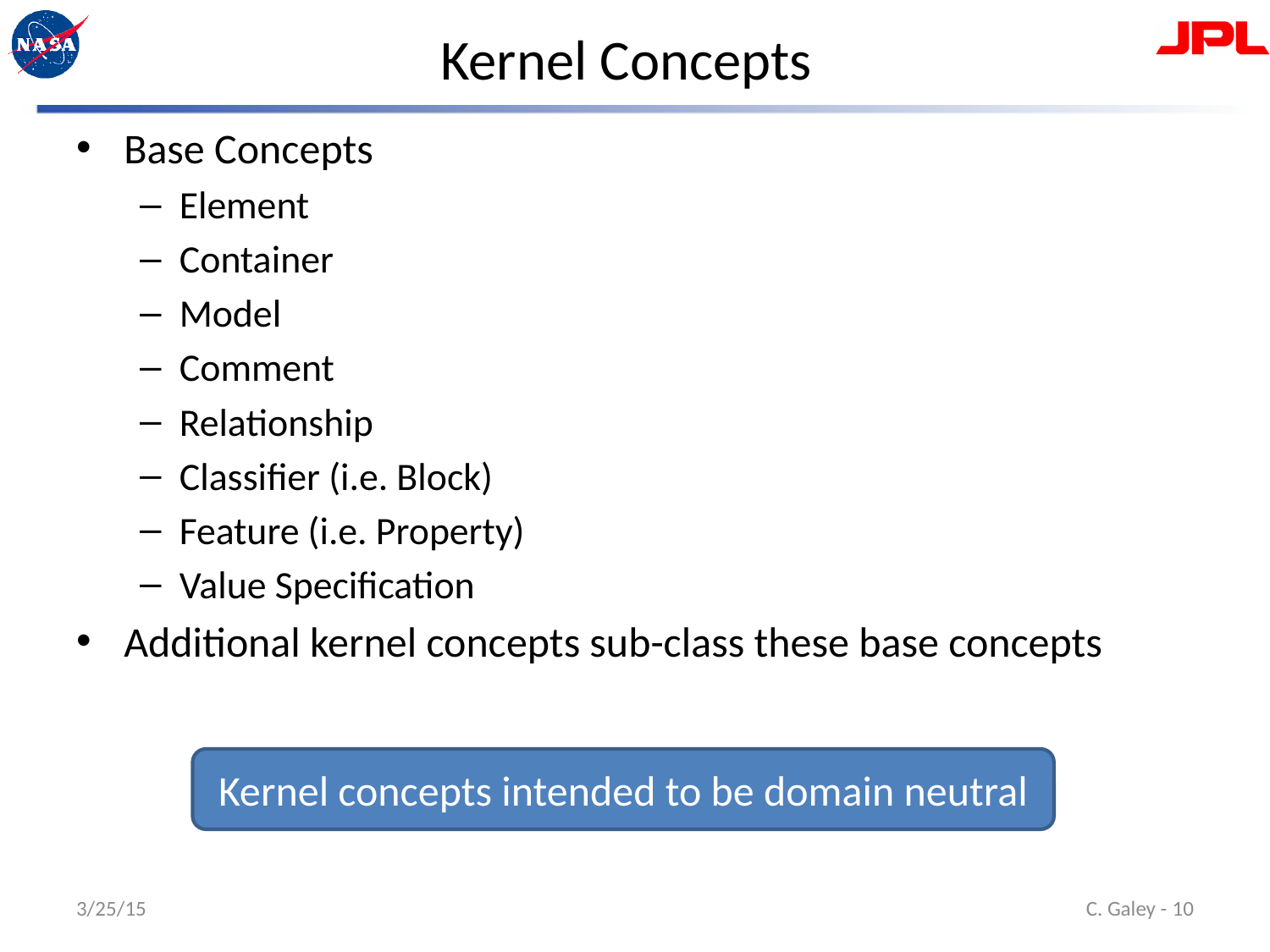

# Kernel Concepts
Base Concepts
Element
Container
Model
Comment
Relationship
Classifier (i.e. Block)
Feature (i.e. Property)
Value Specification
Additional kernel concepts sub-class these base concepts

Kernel concepts intended to be domain neutral
3/25/15
 C. Galey - 10